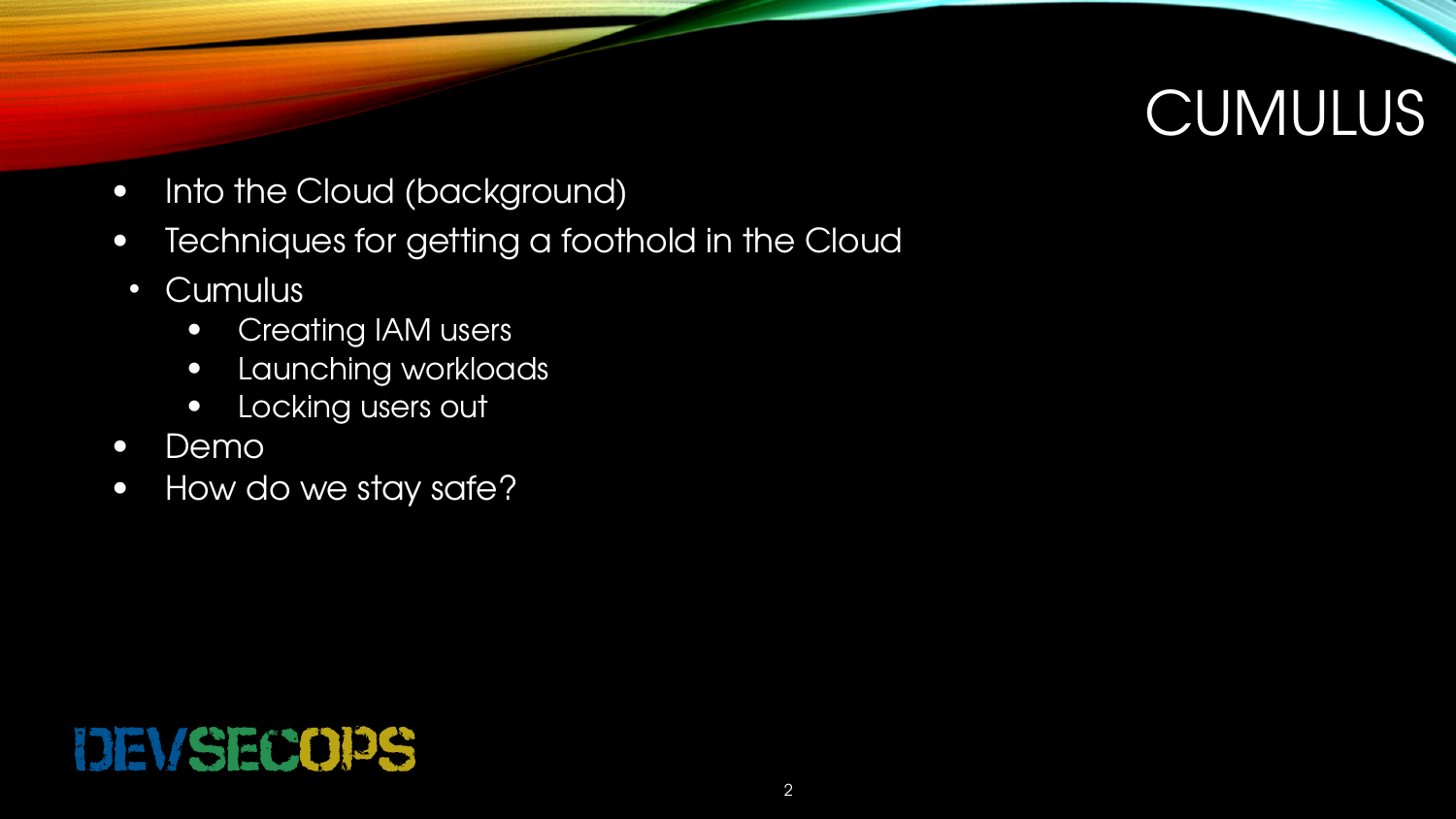

# CUMULUS
Into the Cloud (background)
Techniques for getting a foothold in the Cloud
Cumulus
Creating IAM users
Launching workloads
Locking users out
Demo
How do we stay safe?
2